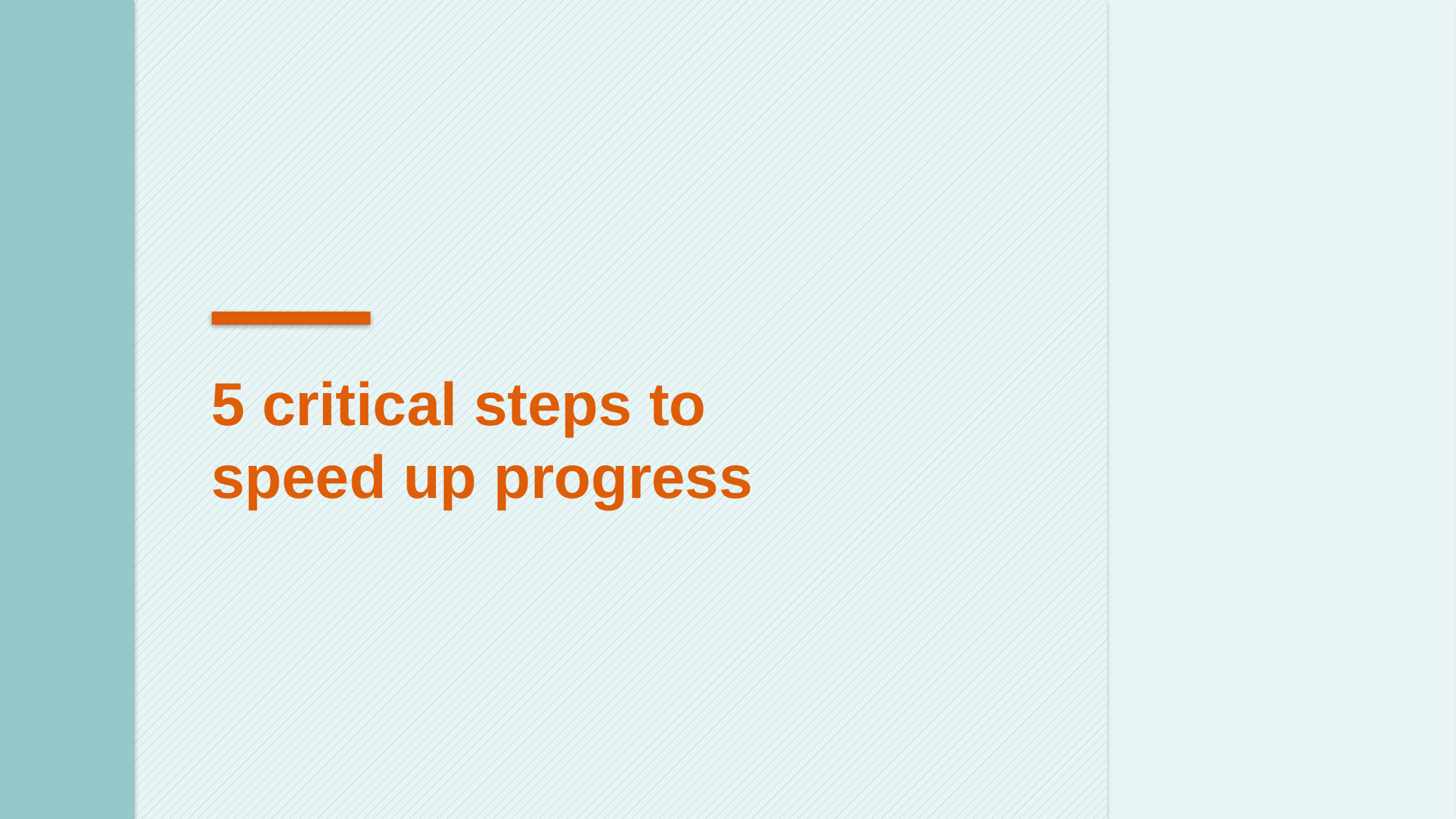

5 critical steps to speed up progress